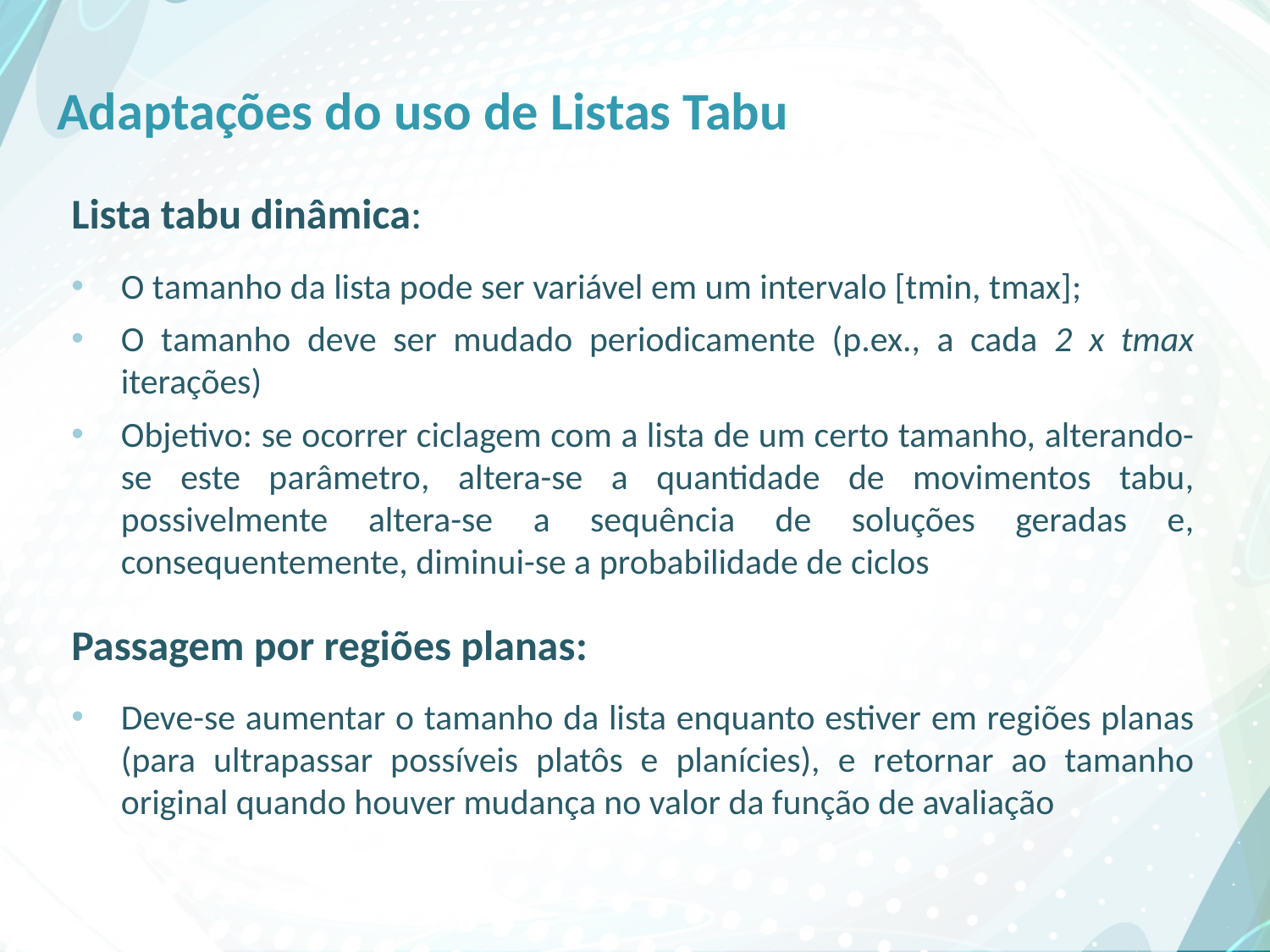

# Adaptações do uso de Listas Tabu
Lista tabu dinâmica:

O tamanho da lista pode ser variável em um intervalo [tmin, tmax];
O tamanho deve ser mudado periodicamente (p.ex., a cada 2 x tmax iterações)
Objetivo: se ocorrer ciclagem com a lista de um certo tamanho, alterando-se este parâmetro, altera-se a quantidade de movimentos tabu, possivelmente altera-se a sequência de soluções geradas e, consequentemente, diminui-se a probabilidade de ciclos
Passagem por regiões planas:

Deve-se aumentar o tamanho da lista enquanto estiver em regiões planas (para ultrapassar possíveis platôs e planícies), e retornar ao tamanho original quando houver mudança no valor da função de avaliação